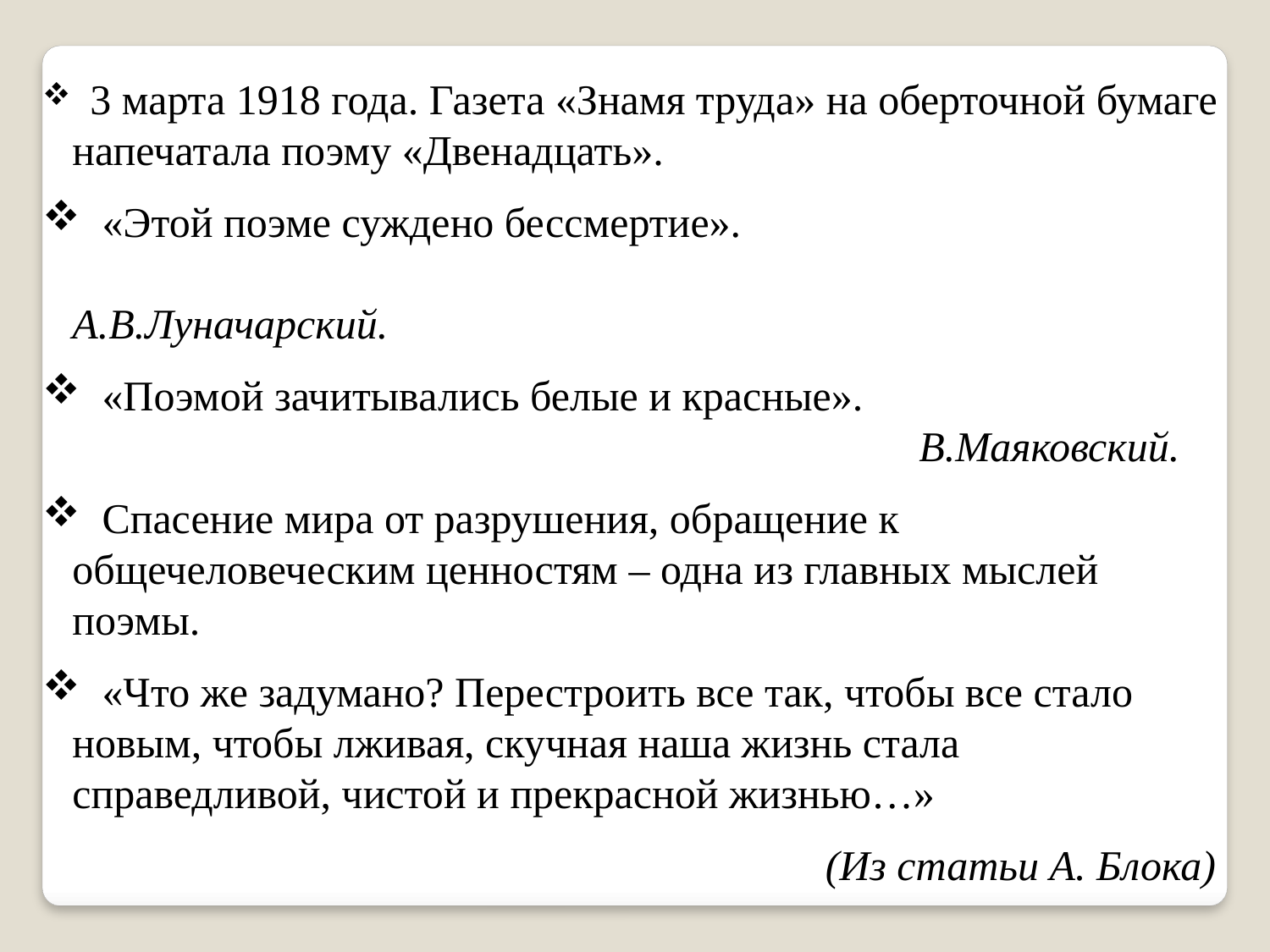

3 марта 1918 года. Газета «Знамя труда» на оберточной бумаге напечатала поэму «Двенадцать».
  «Этой поэме суждено бессмертие». 							                                            А.В.Луначарский.
  «Поэмой зачитывались белые и красные». 						                                            В.Маяковский.
  Спасение мира от разрушения, обращение к общечеловеческим ценностям – одна из главных мыслей поэмы.
  «Что же задумано? Перестроить все так, чтобы все стало новым, чтобы лживая, скучная наша жизнь стала справедливой, чистой и прекрасной жизнью…»
					              (Из статьи А. Блока)